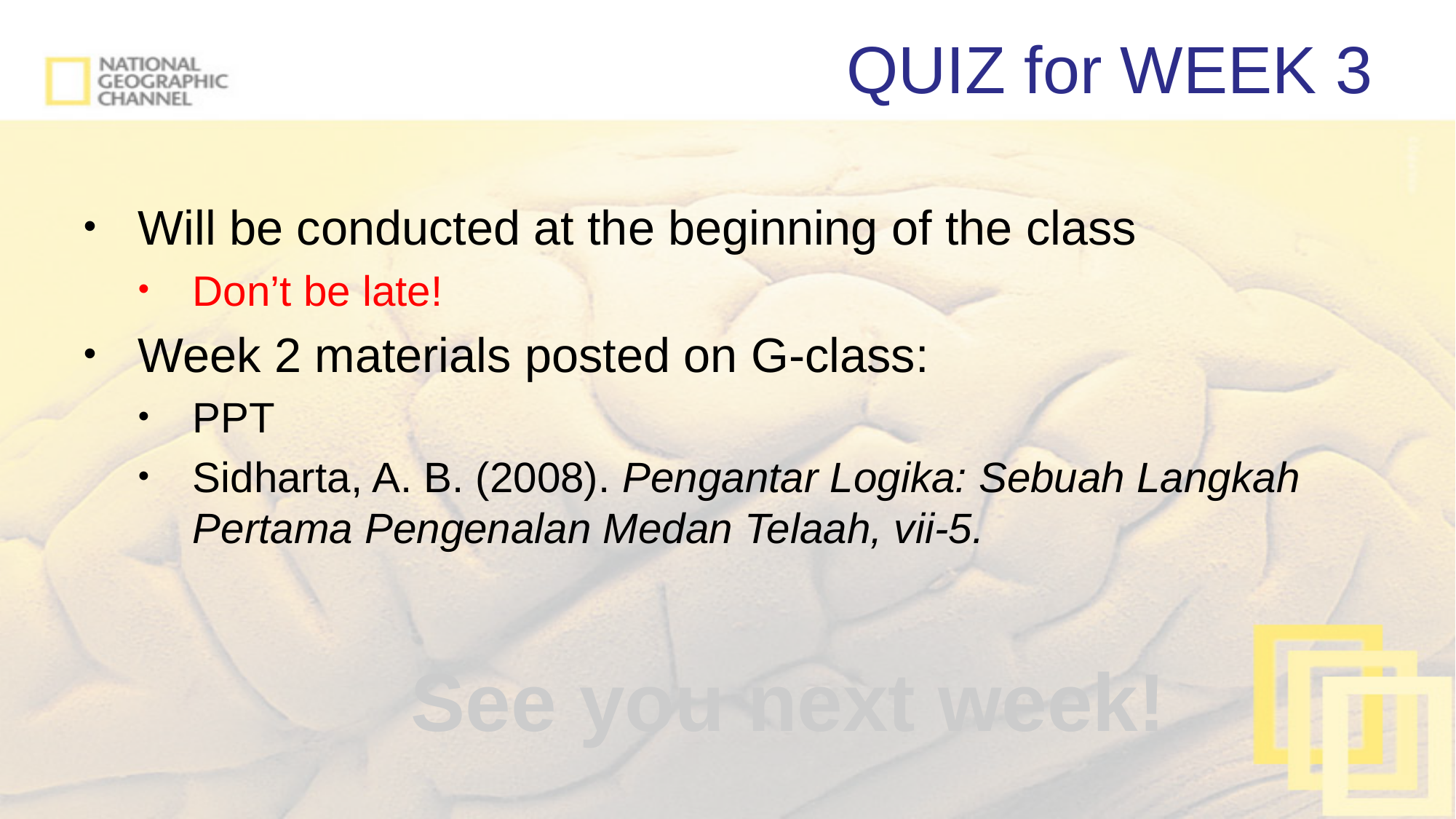

# QUIZ for WEEK 3
Will be conducted at the beginning of the class
Don’t be late!
Week 2 materials posted on G-class:
PPT
Sidharta, A. B. (2008). Pengantar Logika: Sebuah Langkah Pertama Pengenalan Medan Telaah, vii-5.

See you next week!